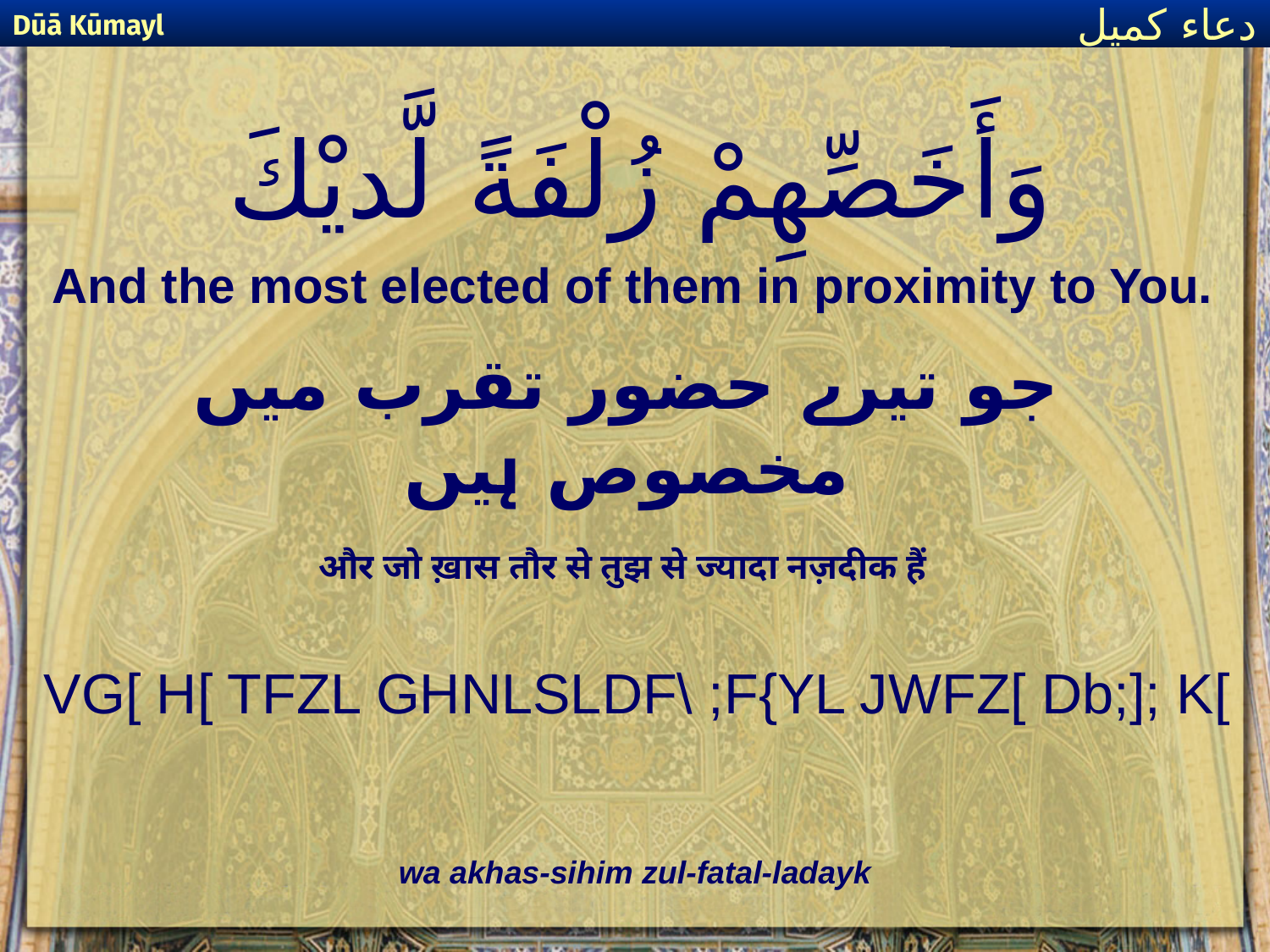

Dūā Kūmayl
دعاء كميل
# وَأَخَصِّهِمْ زُلْفَةً لَّديْكَ
And the most elected of them in proximity to You.
جو تیرے حضور تقرب میں مخصوص ہیں
और जो ख़ास तौर से तुझ से ज्यादा नज़दीक हैं
VG[ H[ TFZL GHNLSLDF\ ;F{YL JWFZ[ Db;]; K[
wa akhas-sihim zul-fatal-ladayk